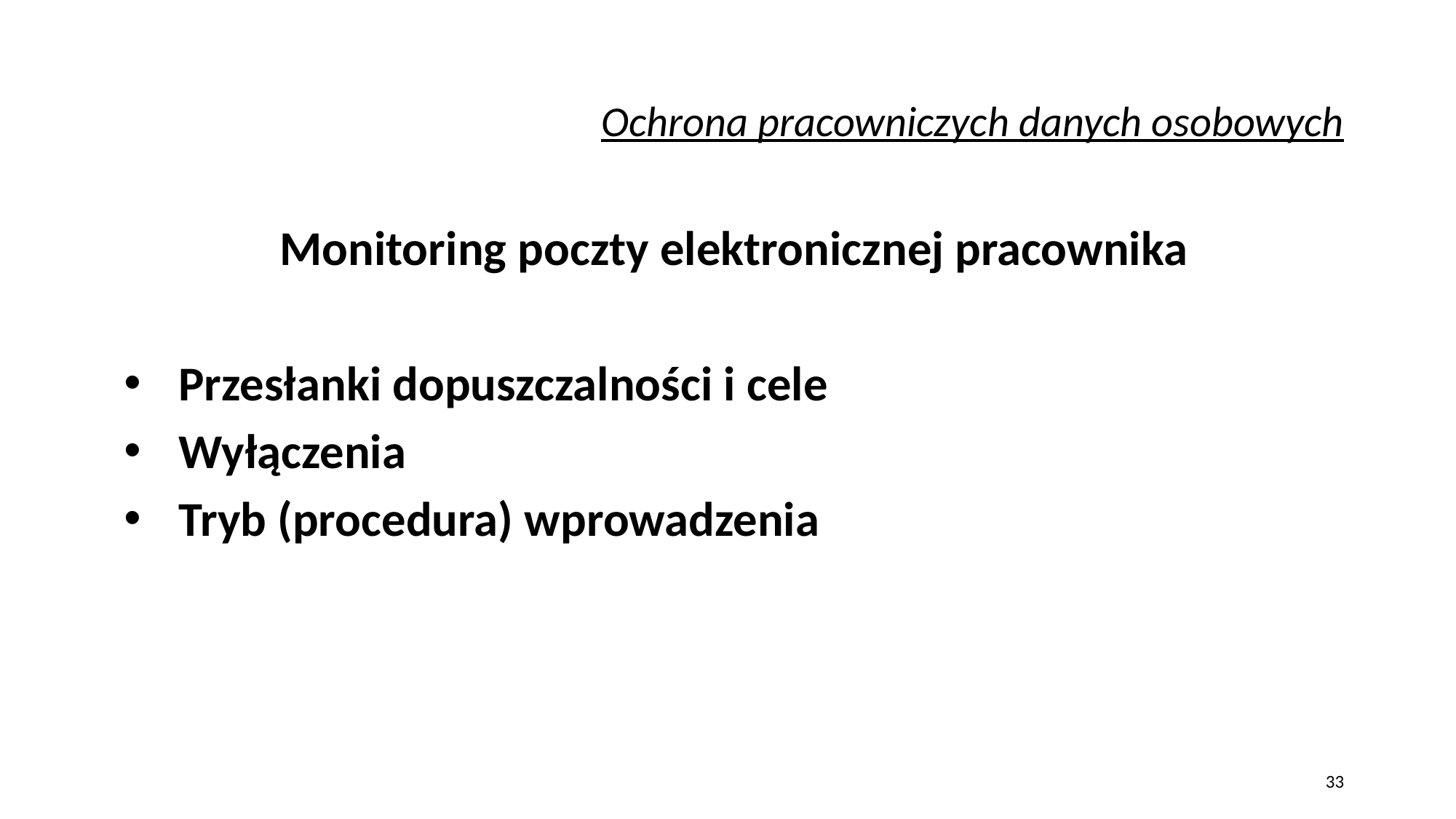

# Ochrona pracowniczych danych osobowych
Monitoring poczty elektronicznej pracownika

Przesłanki dopuszczalności i cele
Wyłączenia
Tryb (procedura) wprowadzenia
33